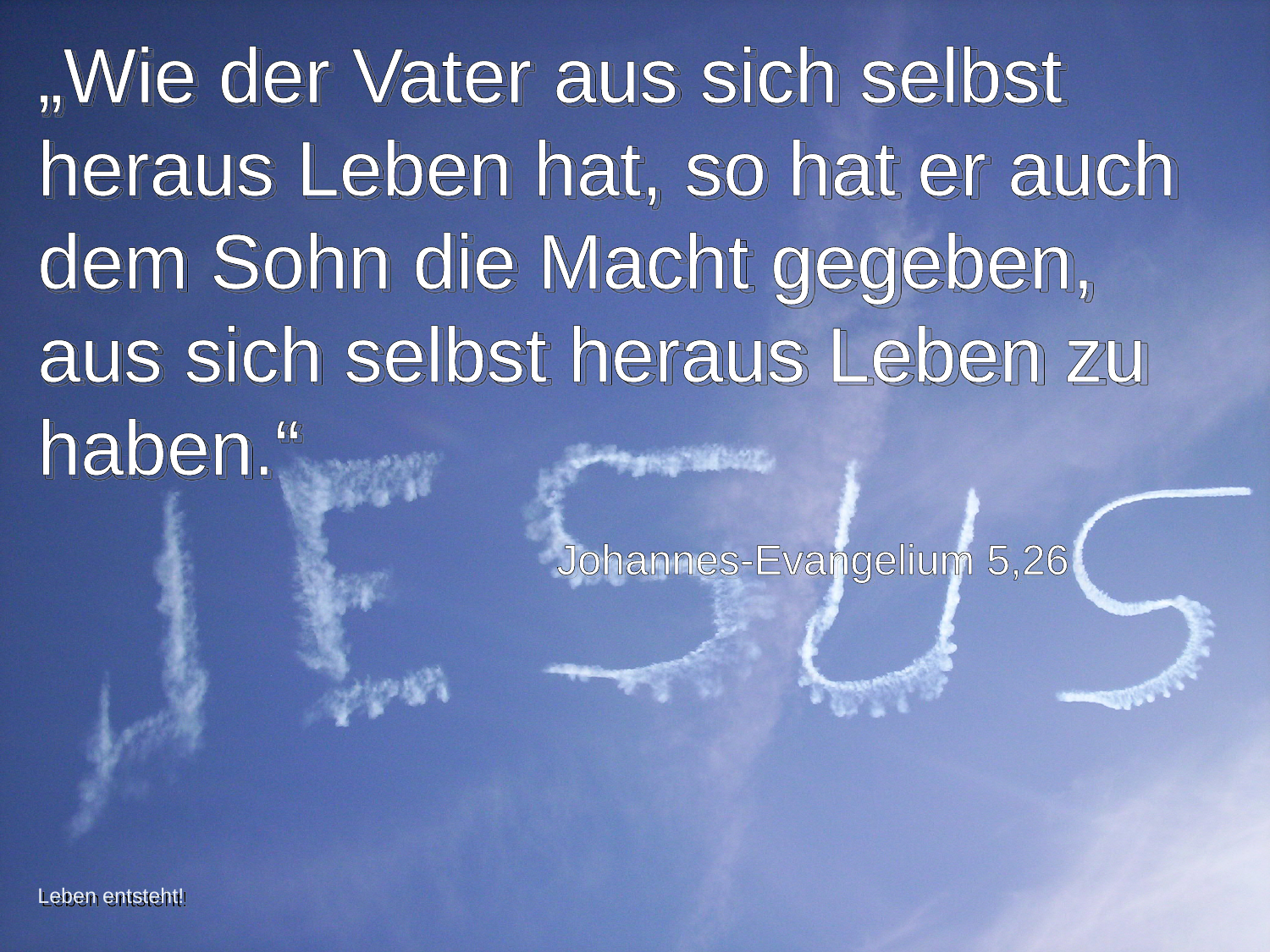

# „Wie der Vater aus sich selbst heraus Leben hat, so hat er auch dem Sohn die Macht gegeben, aus sich selbst heraus Leben zu haben.“
Johannes-Evangelium 5,26
Leben entsteht!